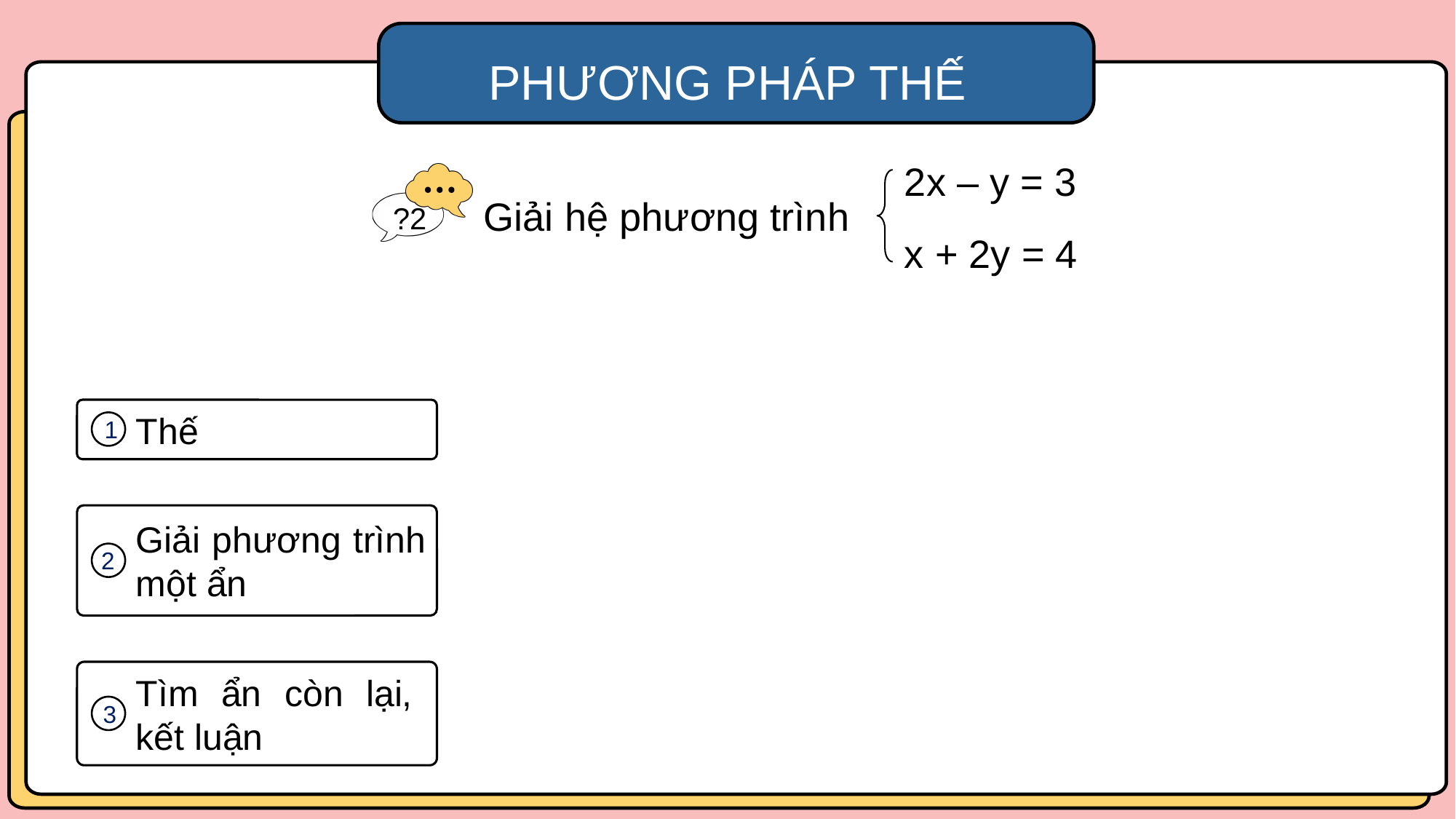

PHƯƠNG PHÁP THẾ
2x – y = 3

?2

Giải hệ phương trình
x + 2y = 4

Thế
1

Giải phương trình một ẩn
2

Tìm ẩn còn lại, kết luận
3